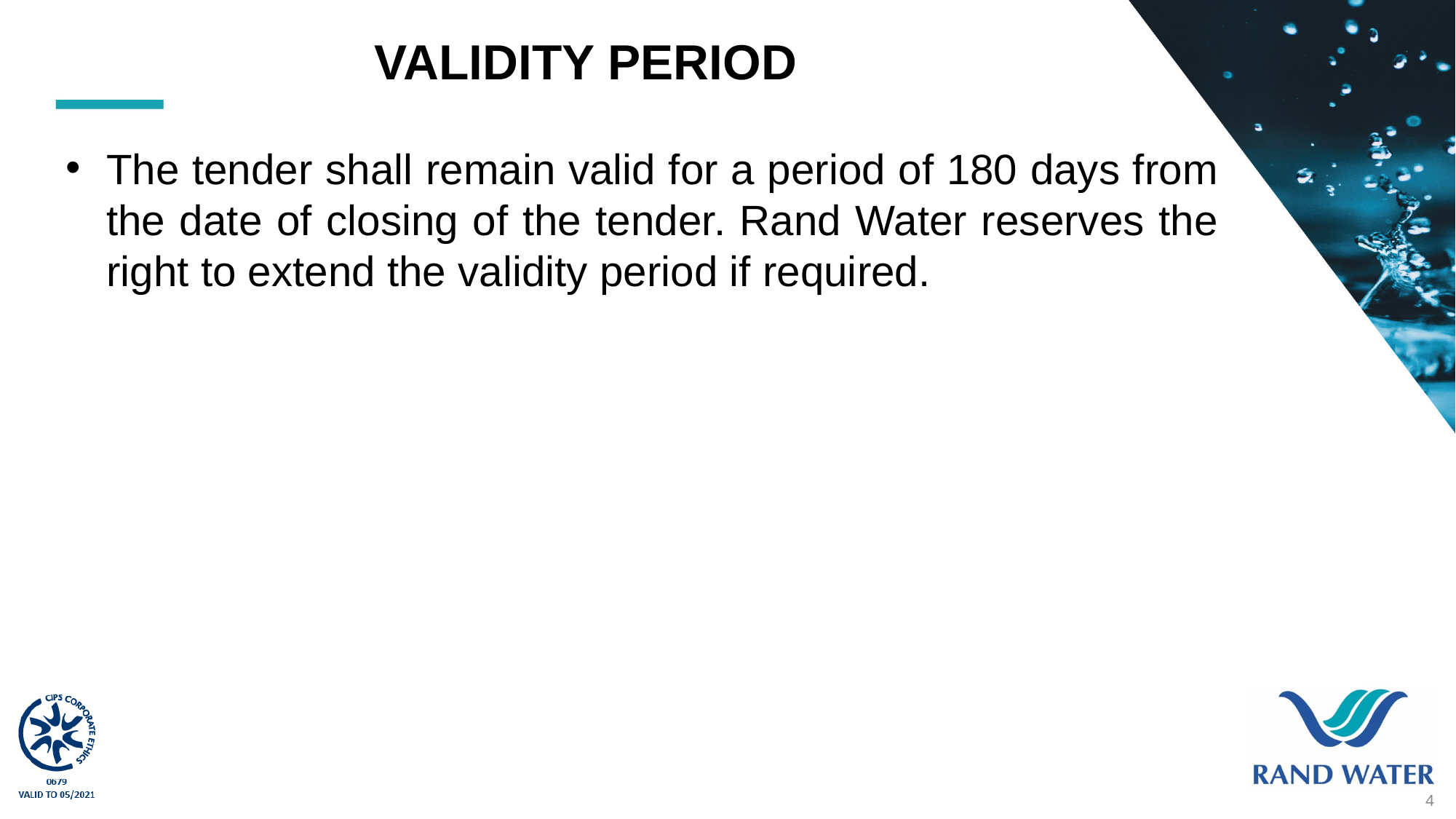

# VALIDITY PERIOD
The tender shall remain valid for a period of 180 days from the date of closing of the tender. Rand Water reserves the right to extend the validity period if required.

4